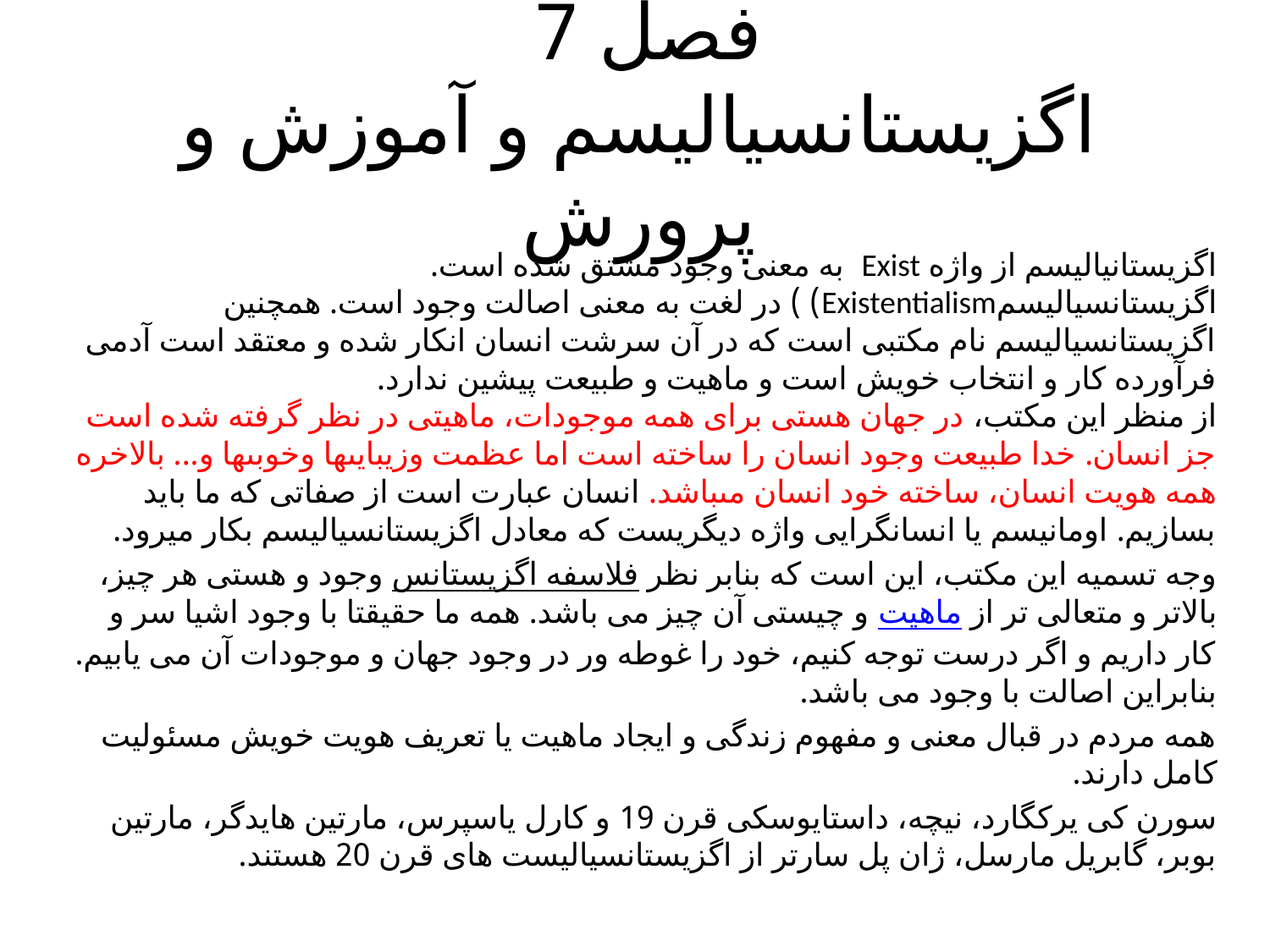

# فصل 7 اگزیستانسیالیسم و آموزش و پرورش
اگزيستانياليسم از واژه Exist  به معنى وجود مشتق شده است.
اگزيستانسياليسمExistentialism) ) در لغت به معنى اصالت وجود است. همچنين اگزيستانسياليسم نام مكتبى است كه در آن سرشت انسان انكار شده و معتقد است آدمى فرآورده كار و انتخاب خويش است و ماهيت و طبيعت پيشين ندارد.
از منظر اين مكتب، در جهان هستى براى همه موجودات، ماهيتى در نظر گرفته شده است جز انسان. خدا طبيعت وجود انسان را ساخته است اما عظمت وزيبايى‏ها وخوبى‏ها و... بالاخره همه هويت انسان، ساخته خود انسان مى‏باشد. انسان عبارت است از صفاتى كه ما بايد بسازيم. اومانیسم یا انسانگرایی واژه دیگریست که معادل اگزیستانسیالیسم بکار میرود.
وجه تسمیه این مکتب، این است که بنابر نظر فلاسفه اگزیستانس وجود و هستی هر چیز، بالاتر و متعالی تر از ماهیت و چیستی آن چیز می باشد. همه ما حقیقتا با وجود اشیا سر و کار داریم و اگر درست توجه کنیم، خود را غوطه ور در وجود جهان و موجودات آن می یابیم. بنابراین اصالت با وجود می باشد.
همه مردم در قبال معنی و مفهوم زندگی و ایجاد ماهیت یا تعریف هویت خویش مسئولیت کامل دارند.
سورن کی یرکگارد، نیچه، داستایوسکی قرن 19 و کارل یاسپرس، مارتین هایدگر، مارتین بوبر، گابریل مارسل، ژان پل سارتر از اگزیستانسیالیست های قرن 20 هستند.